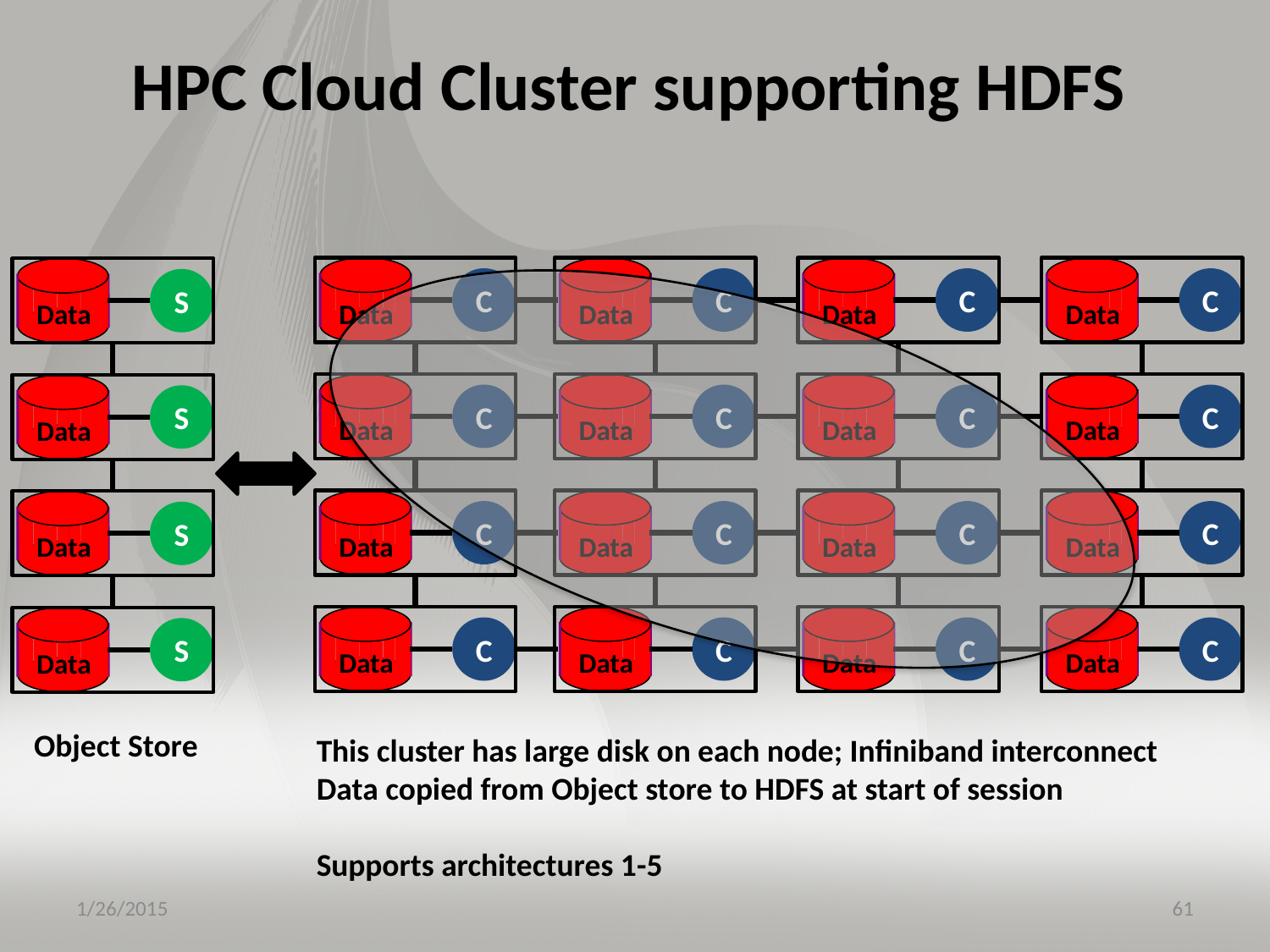

# HPC Cloud Cluster supporting HDFS

Data

C

Data

C

Data

C

Data

C

Data

C

Data

C

Data

C

Data

C

Data

C

Data

C

Data

C

Data

C

Data

C

Data

C

Data

C

Data

C

Data

S

Data

S

Data

S

Data

S

Object Store
This cluster has large disk on each node; Infiniband interconnect
Data copied from Object store to HDFS at start of session

Supports architectures 1-5
1/26/2015
61